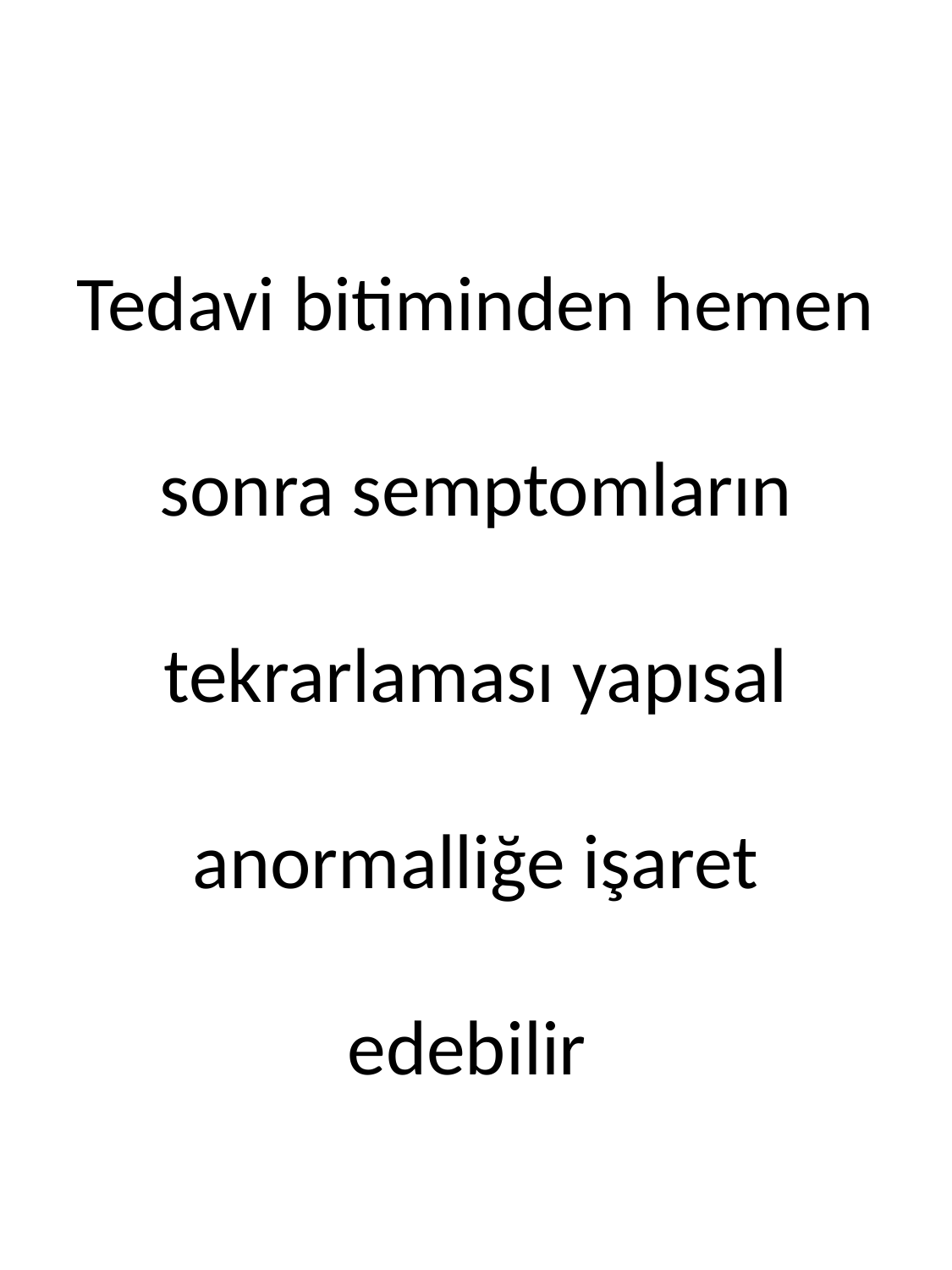

# Tedavi bitiminden hemen sonra semptomların tekrarlaması yapısal anormalliğe işaret edebilir